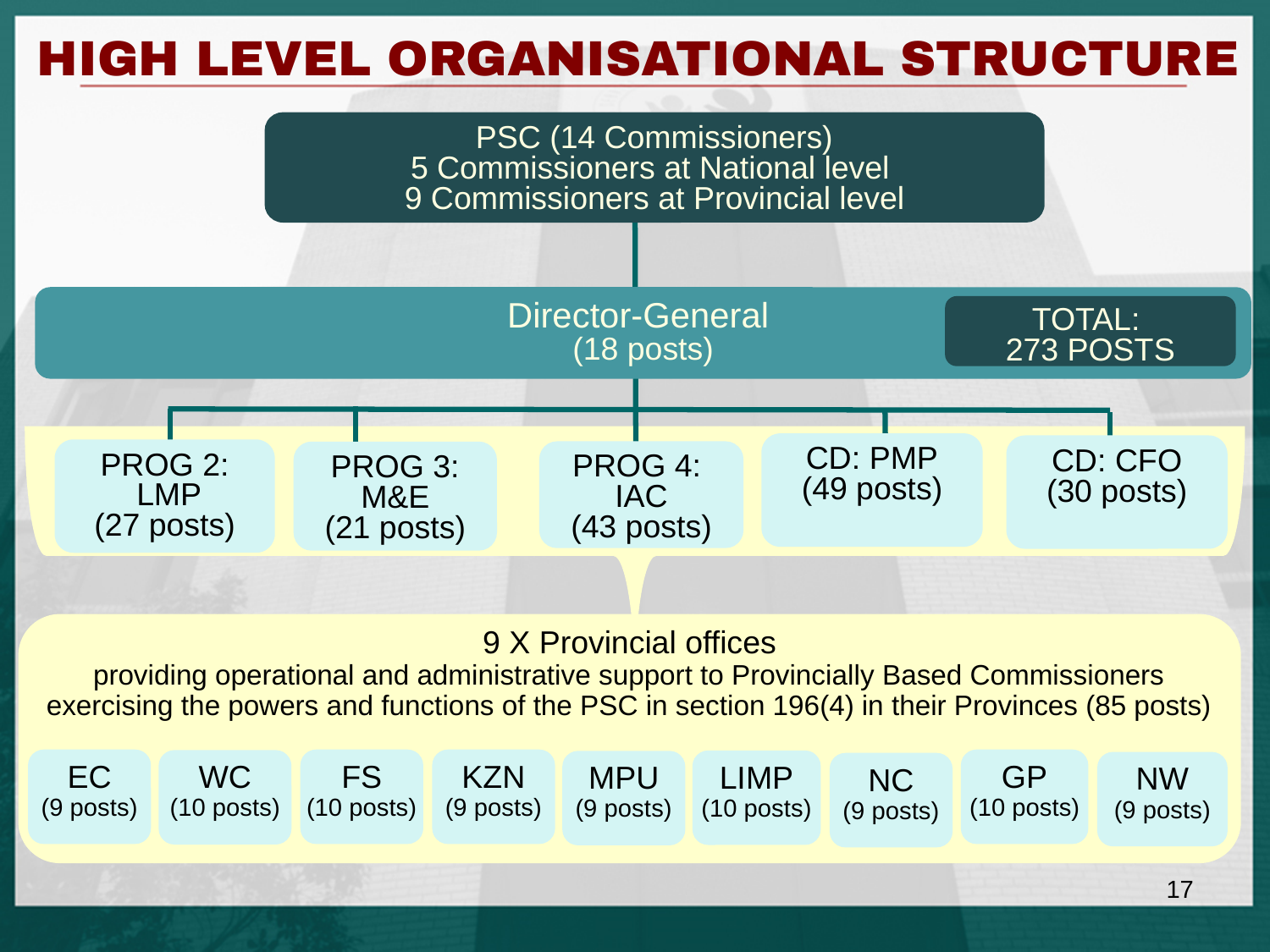

HIGH LEVEL ORGANISATIONAL STRUCTURE
PSC (14 Commissioners)
5 Commissioners at National level
9 Commissioners at Provincial level
Director-General
(18 posts)
PROG 2:
 LMP
(27 posts)
PROG 4:
IAC
(43 posts)
PROG 3: M&E
(21 posts)
TOTAL:
273 POSTS
CD: PMP
(49 posts)
CD: CFO
(30 posts)
9 X Provincial offices
providing operational and administrative support to Provincially Based Commissioners exercising the powers and functions of the PSC in section 196(4) in their Provinces (85 posts)
EC
(9 posts)
FS
(10 posts)
KZN
(9 posts)
GP
(10 posts)
WC
(10 posts)
LIMP
(10 posts)
MPU
(9 posts)
NW
(9 posts)
NC
(9 posts)
17